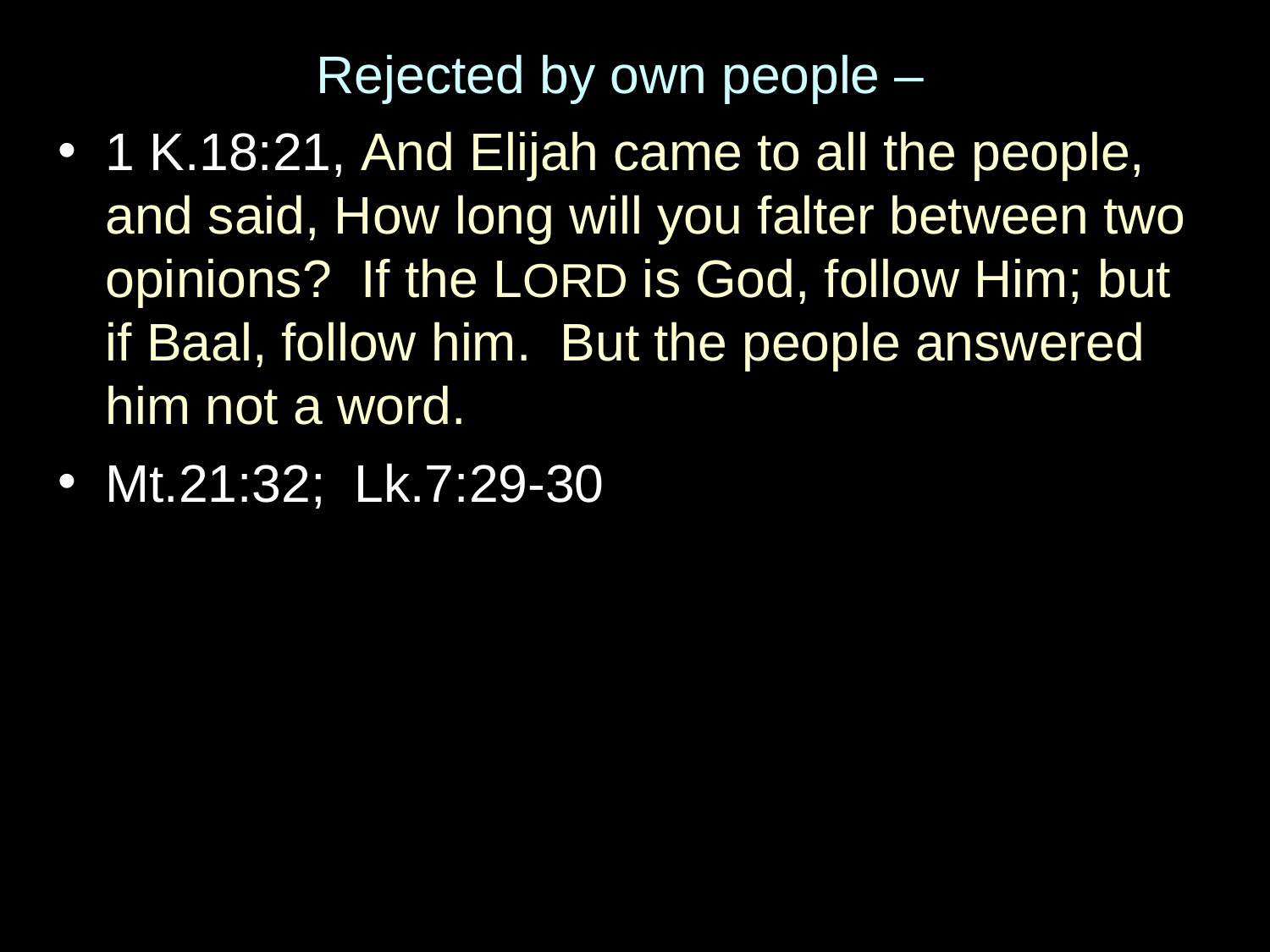

Rejected by own people –
1 K.18:21, And Elijah came to all the people, and said, How long will you falter between two opinions?  If the LORD is God, follow Him; but if Baal, follow him.  But the people answered him not a word.
Mt.21:32;  Lk.7:29-30